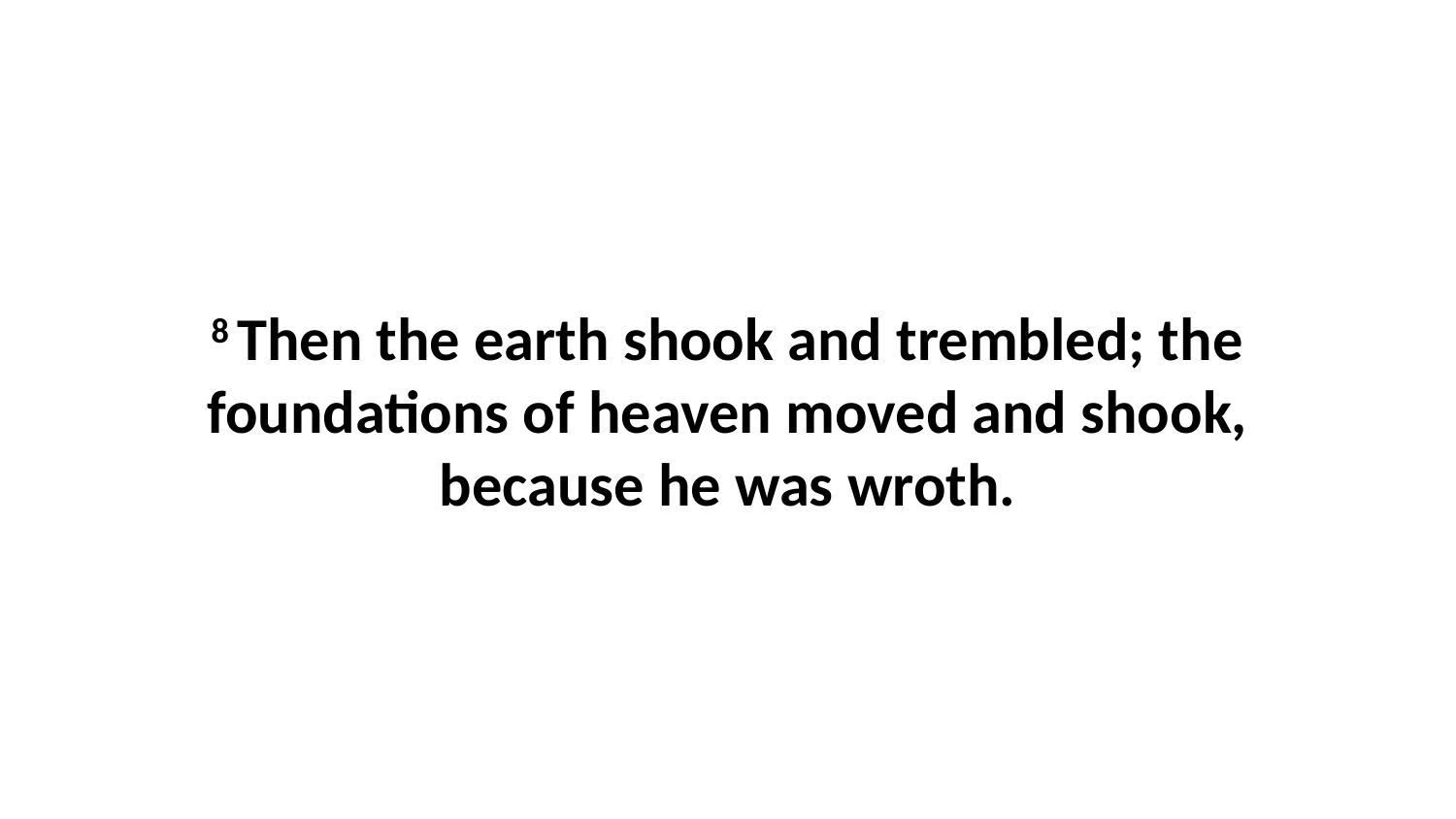

8 Then the earth shook and trembled; the foundations of heaven moved and shook, because he was wroth.